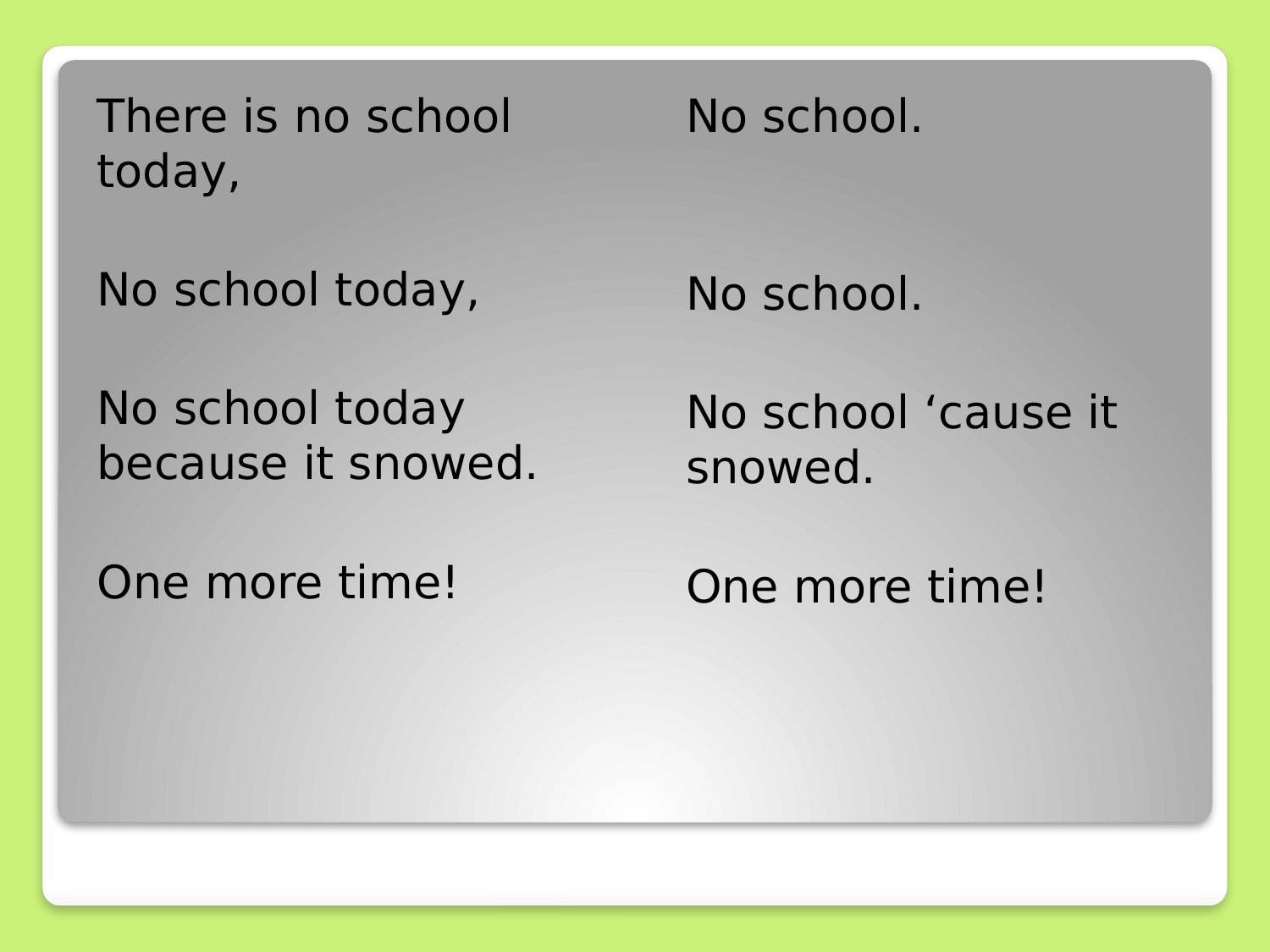

There is no school today,

No school today,

No school today because it snowed.

One more time!
No school.

No school.

No school ‘cause it snowed.

One more time!

#